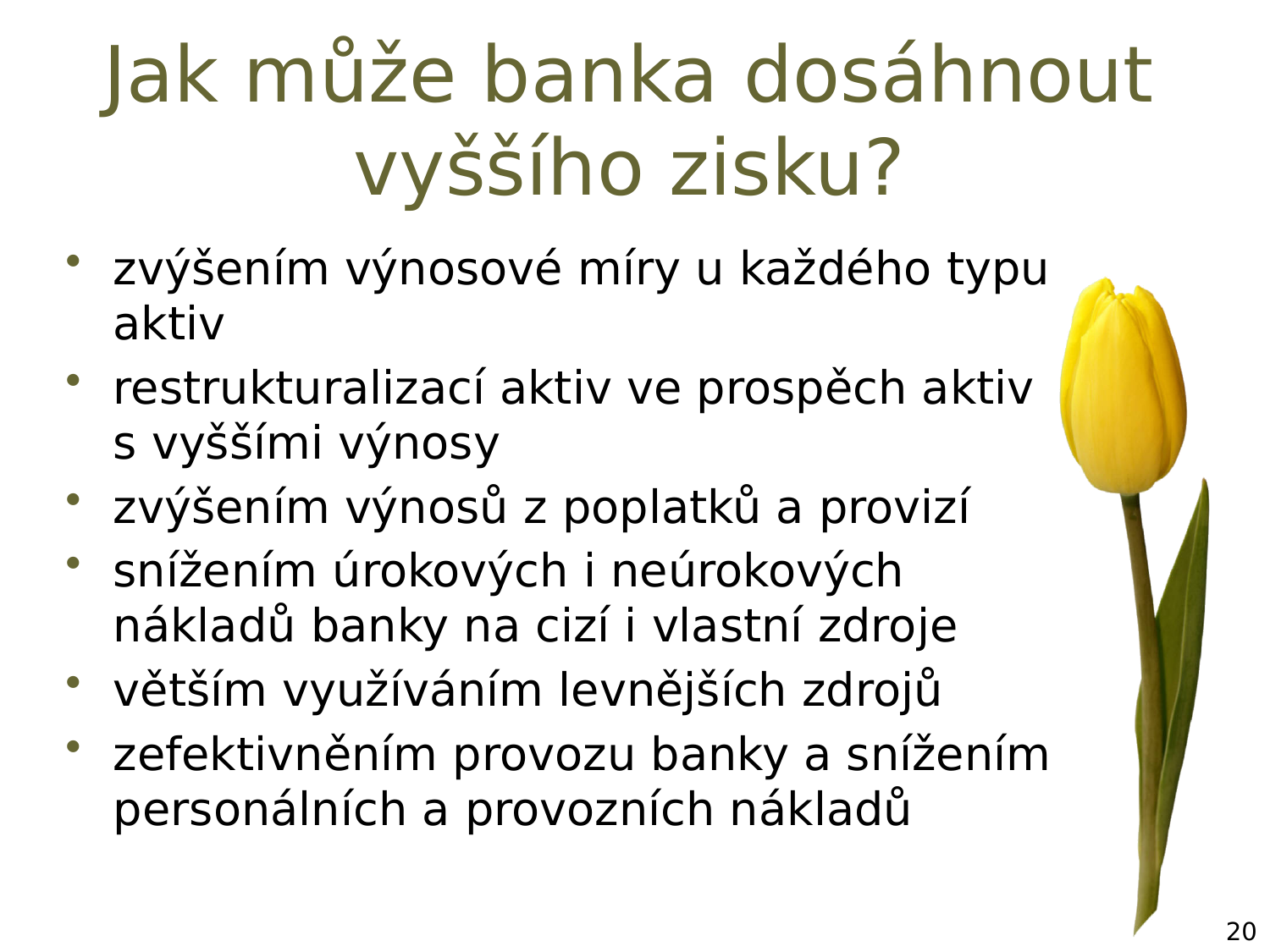

# Jak může banka dosáhnout vyššího zisku?
zvýšením výnosové míry u každého typu aktiv
restrukturalizací aktiv ve prospěch aktiv s vyššími výnosy
zvýšením výnosů z poplatků a provizí
snížením úrokových i neúrokových nákladů banky na cizí i vlastní zdroje
větším využíváním levnějších zdrojů
zefektivněním provozu banky a snížením personálních a provozních nákladů
20